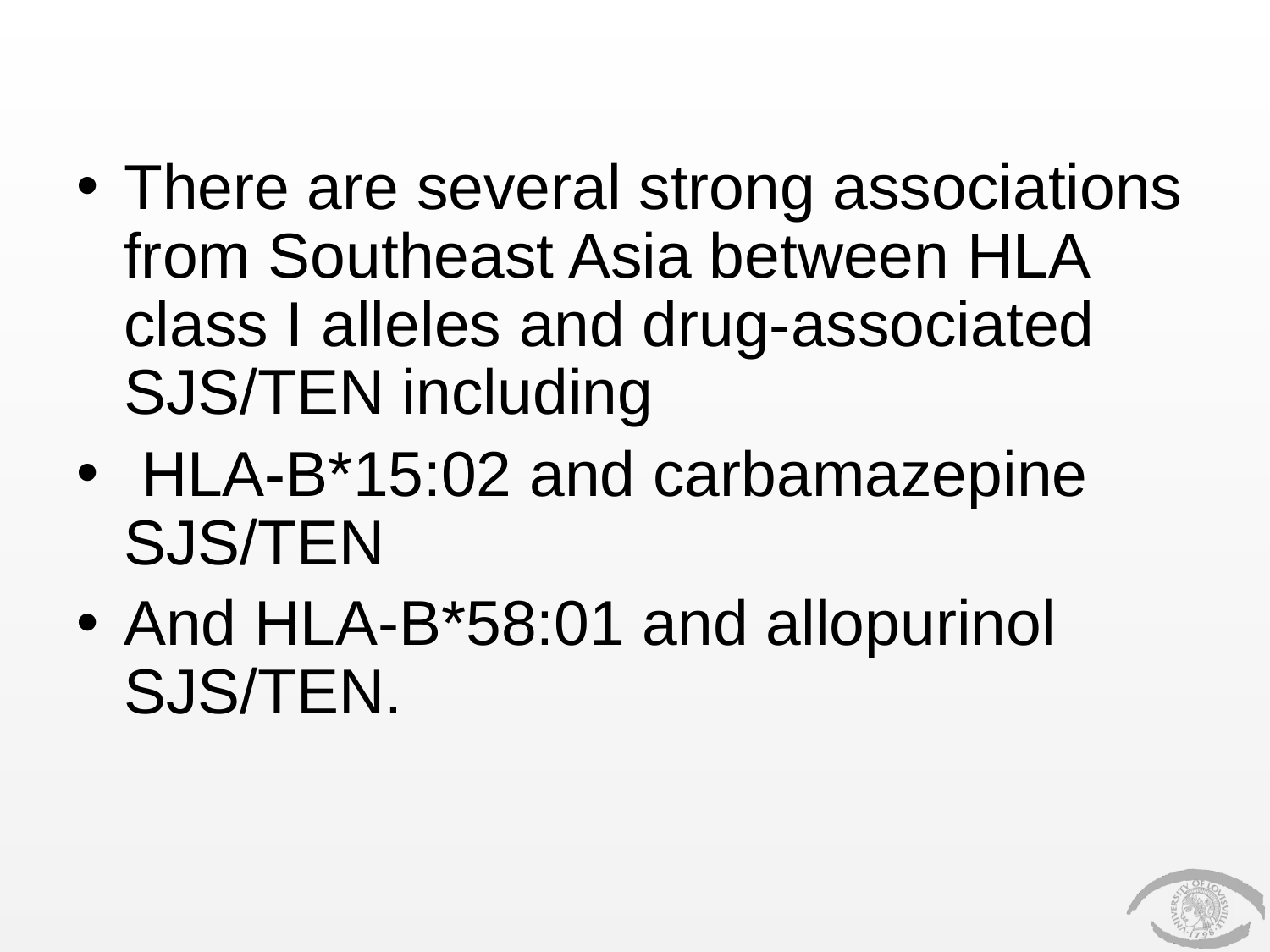

#
There are several strong associations from Southeast Asia between HLA class I alleles and drug-associated SJS/TEN including
 HLA-B*15:02 and carbamazepine SJS/TEN
And HLA-B*58:01 and allopurinol SJS/TEN.